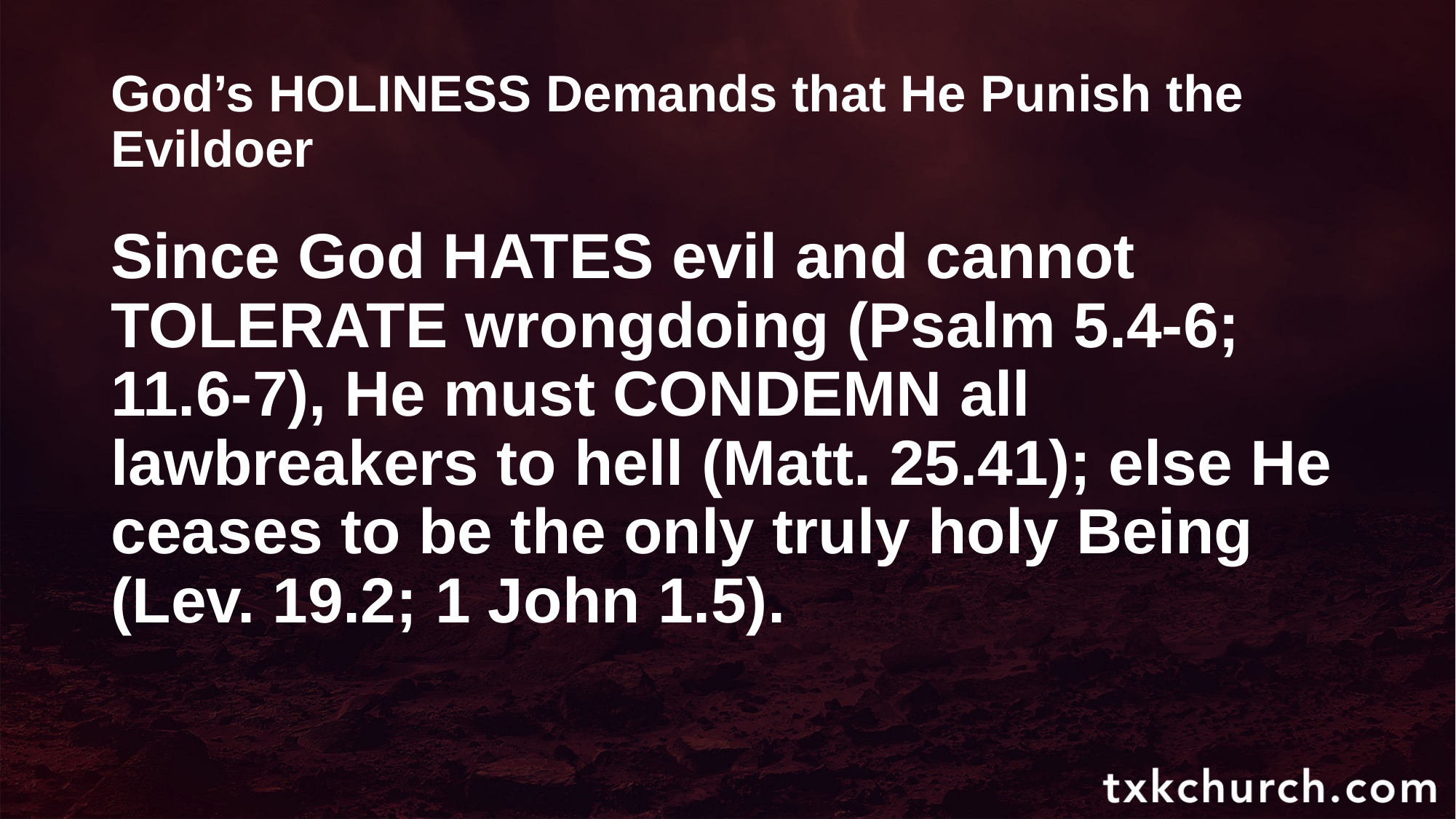

# God’s HOLINESS Demands that He Punish the Evildoer
Since God HATES evil and cannot TOLERATE wrongdoing (Psalm 5.4-6; 11.6-7), He must CONDEMN all lawbreakers to hell (Matt. 25.41); else He ceases to be the only truly holy Being (Lev. 19.2; 1 John 1.5).